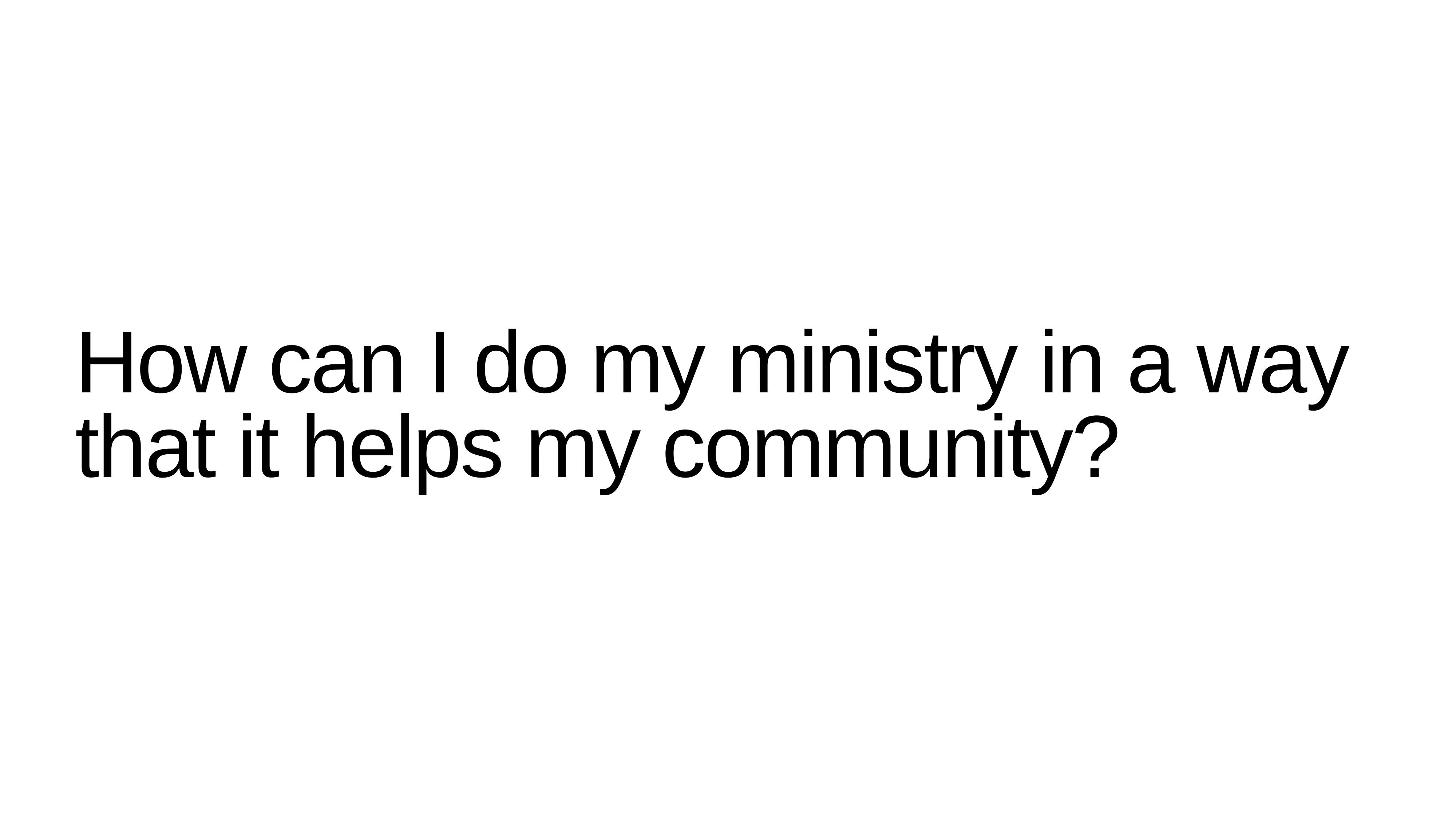

# How can I do my ministry in a way that it helps my community?